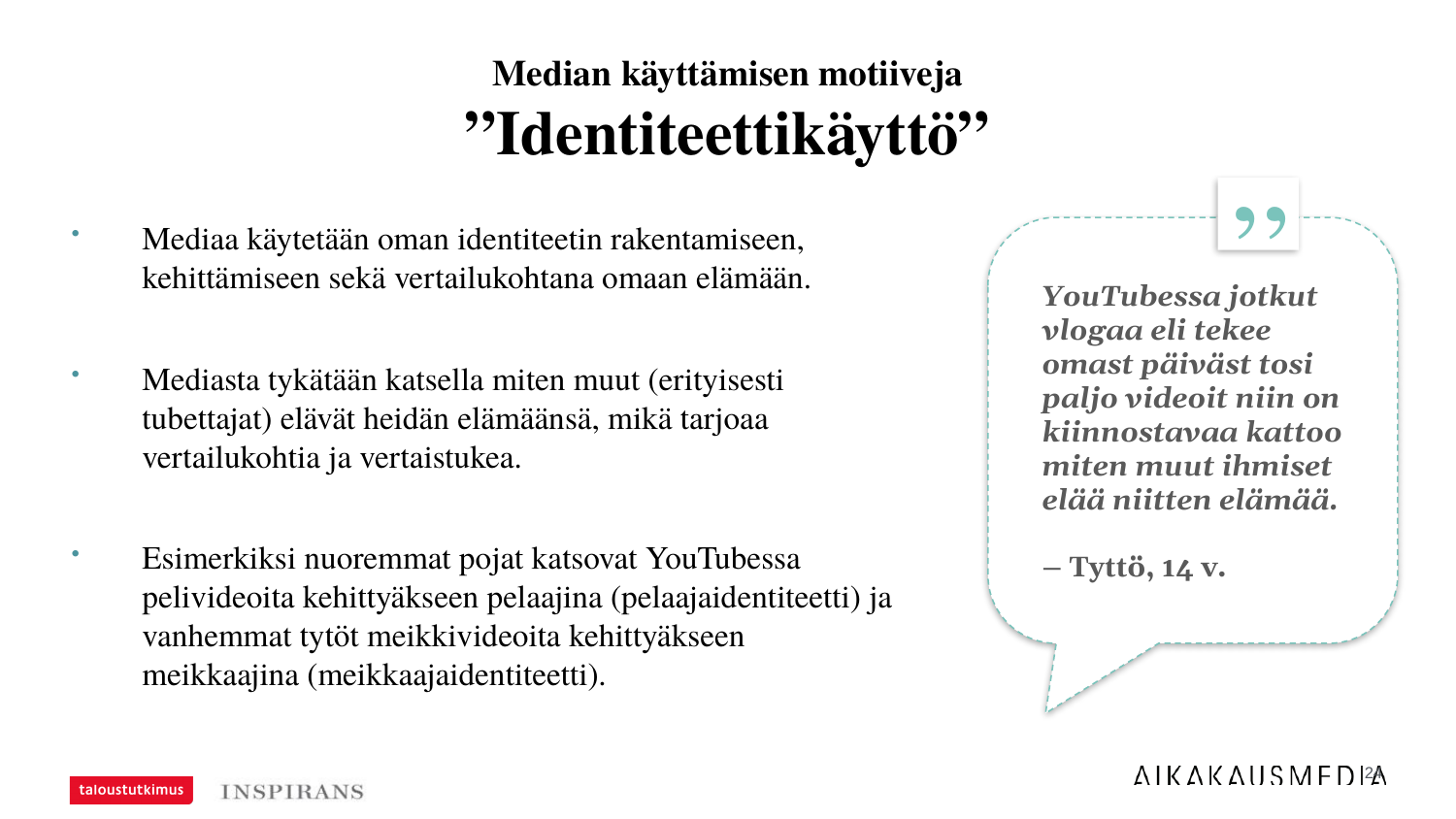

Median käyttämisen motiiveja
”Identiteettikäyttö”
”

Mediaa käytetään oman identiteetin rakentamiseen, kehittämiseen sekä vertailukohtana omaan elämään.

Mediasta tykätään katsella miten muut (erityisesti tubettajat) elävät heidän elämäänsä, mikä tarjoaa vertailukohtia ja vertaistukea.

Esimerkiksi nuoremmat pojat katsovat YouTubessa pelivideoita kehittyäkseen pelaajina (pelaajaidentiteetti) ja vanhemmat tytöt meikkivideoita kehittyäkseen meikkaajina (meikkaajaidentiteetti).

YouTubessa jotkut vlogaa eli tekee omast päiväst tosi paljo videoit niin on kiinnostavaa kattoo miten muut ihmiset elää niitten elämää.
– Tyttö, 14 v.
24